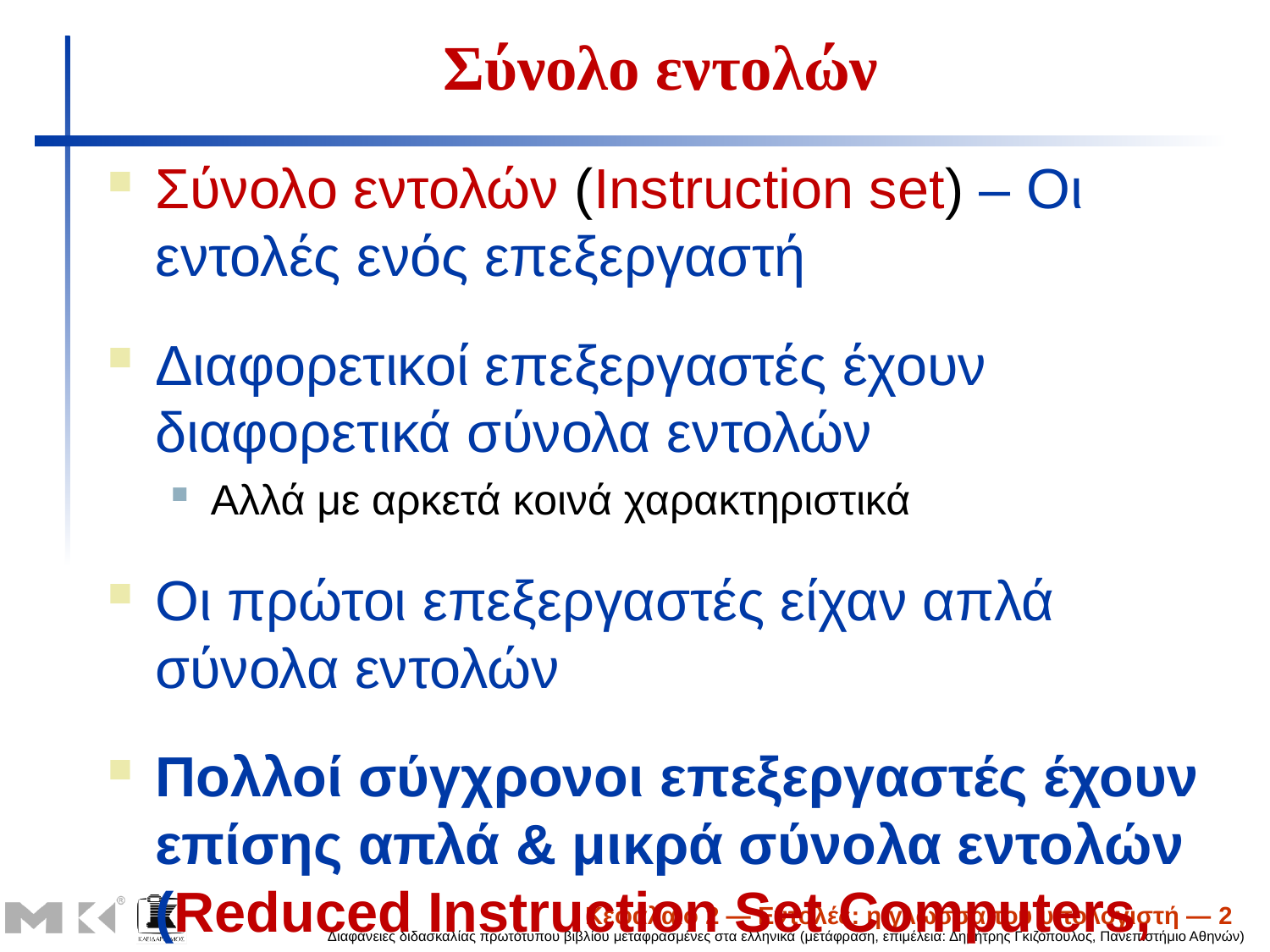

# Σύνολο εντολών
Σύνολο εντολών (Instruction set) – Οι εντολές ενός επεξεργαστή

Διαφορετικοί επεξεργαστές έχουν διαφορετικά σύνολα εντολών
Αλλά με αρκετά κοινά χαρακτηριστικά

Οι πρώτοι επεξεργαστές είχαν απλά σύνολα εντολών

Πολλοί σύγχρονοι επεξεργαστές έχουν επίσης απλά & μικρά σύνολα εντολών (Reduced Instruction Set Computers, RISCs)
Απλοποιημένη υλοποίηση, υψηλή ταχύτητα, εύκολος προγραμματισμός, χαμηλό κόστος
Κεφάλαιο 2 — Εντολές: η γλώσσα του υπολογιστή — 2